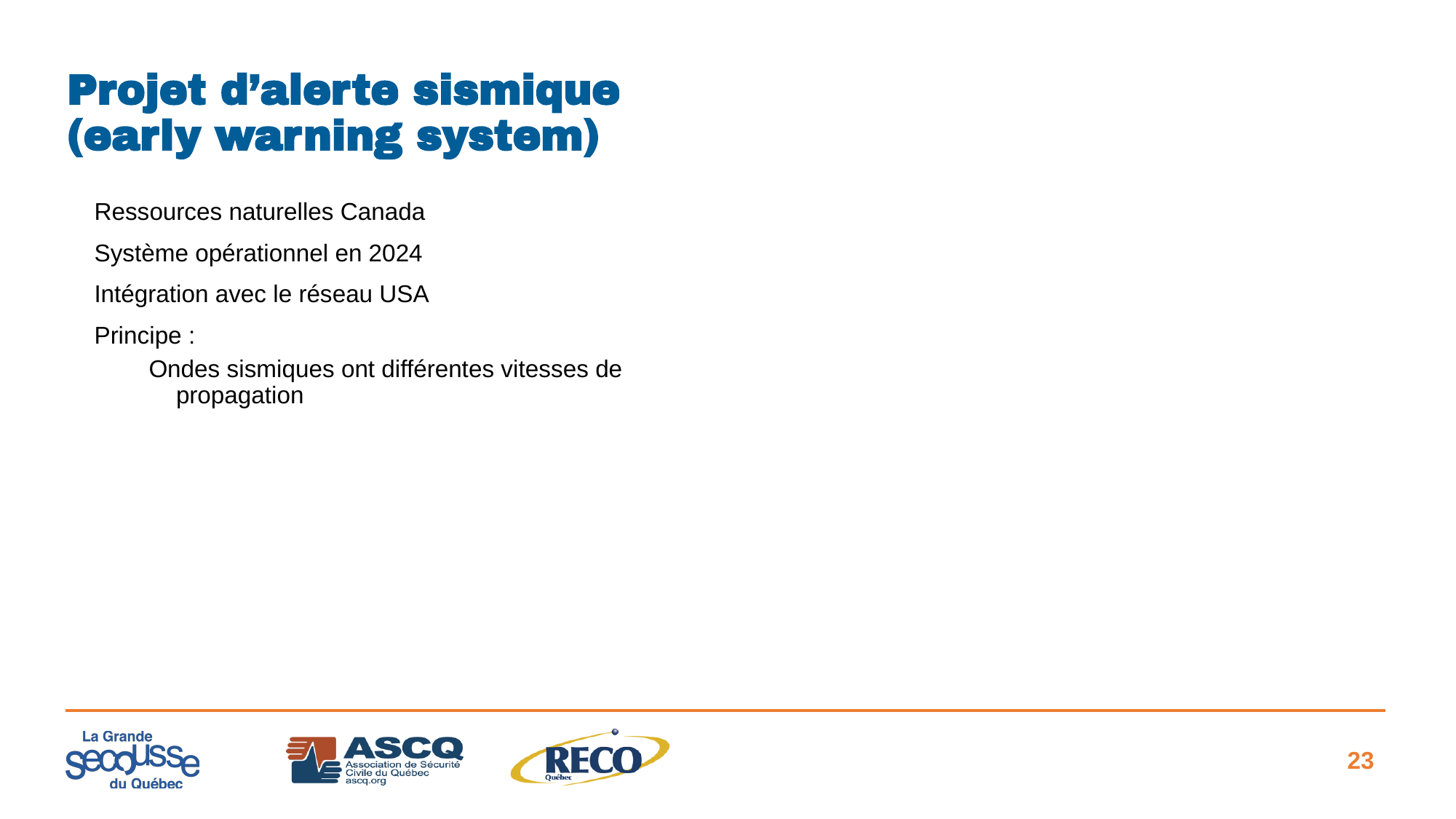

# Projet d’alerte sismique (early warning system)
Ressources naturelles Canada
Système opérationnel en 2024
Intégration avec le réseau USA
Principe :
Ondes sismiques ont différentes vitesses de propagation